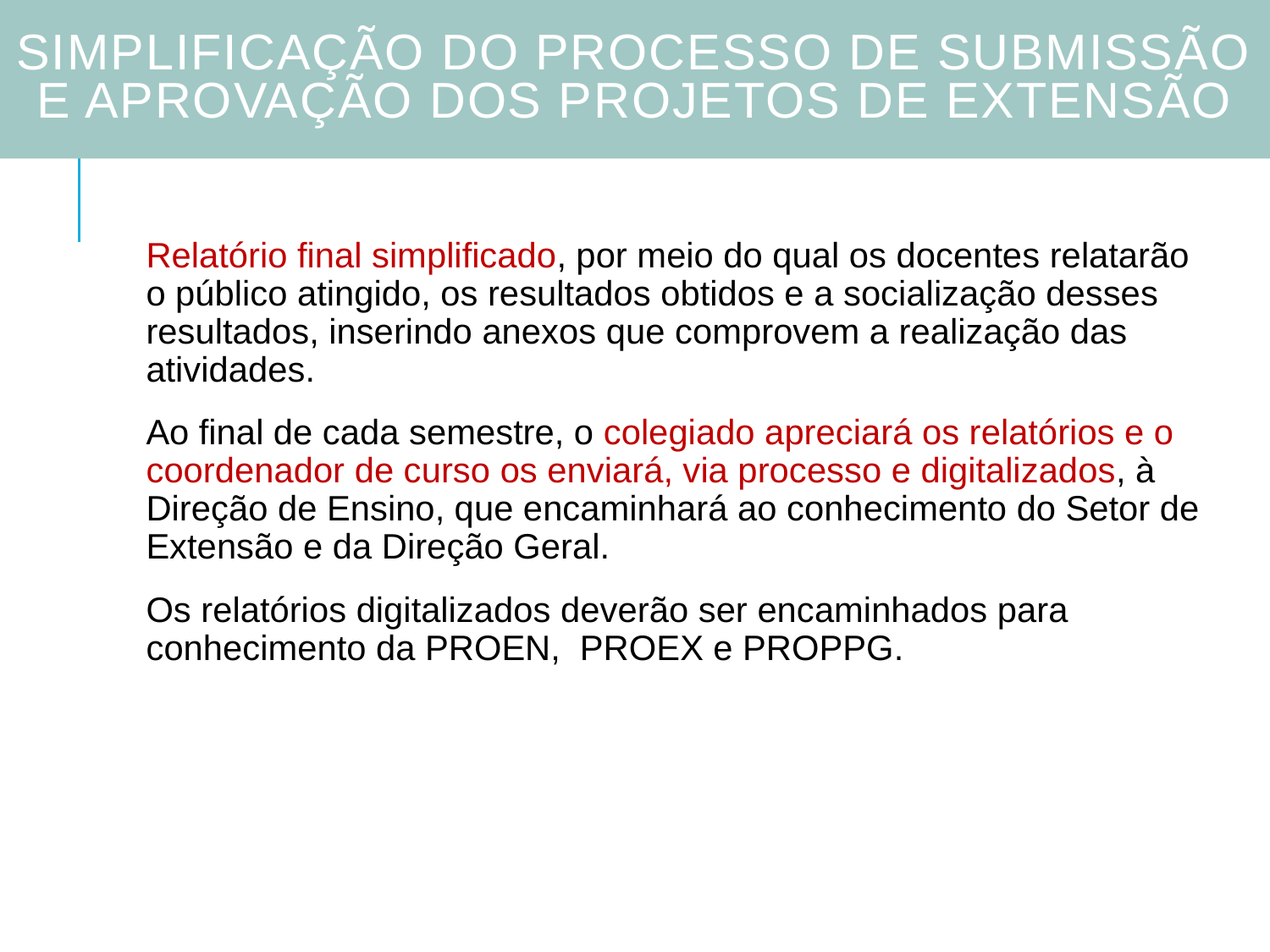

Simplificação do Processo de Submissão e Aprovação dos Projetos de Extensão
Relatório final simplificado, por meio do qual os docentes relatarão o público atingido, os resultados obtidos e a socialização desses resultados, inserindo anexos que comprovem a realização das atividades.
Ao final de cada semestre, o colegiado apreciará os relatórios e o coordenador de curso os enviará, via processo e digitalizados, à Direção de Ensino, que encaminhará ao conhecimento do Setor de Extensão e da Direção Geral.
Os relatórios digitalizados deverão ser encaminhados para conhecimento da PROEN,  PROEX e PROPPG.